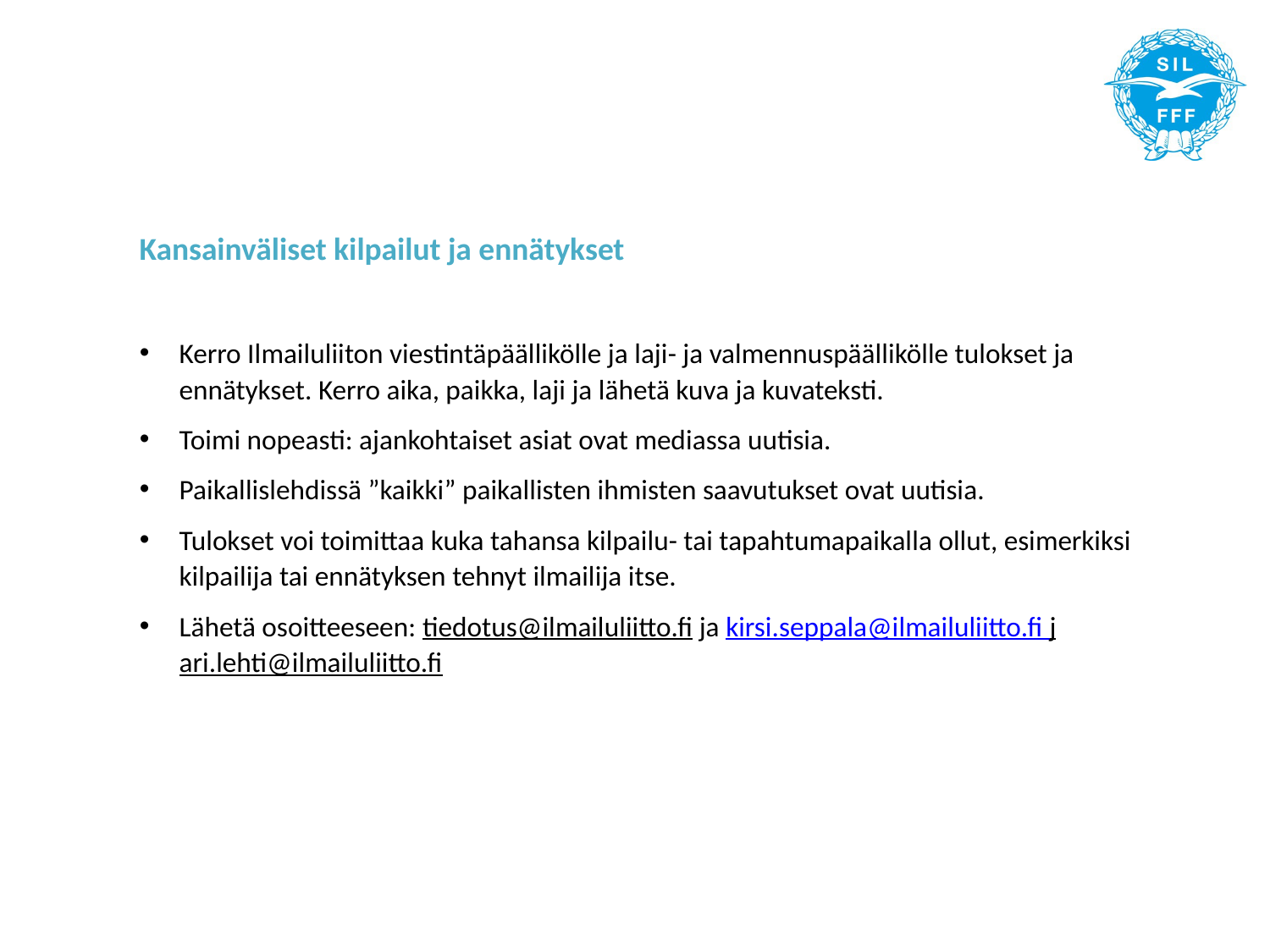

Kansainväliset kilpailut ja ennätykset
Kerro Ilmailuliiton viestintäpäällikölle ja laji- ja valmennuspäällikölle tulokset ja ennätykset. Kerro aika, paikka, laji ja lähetä kuva ja kuvateksti.
Toimi nopeasti: ajankohtaiset asiat ovat mediassa uutisia.
Paikallislehdissä ”kaikki” paikallisten ihmisten saavutukset ovat uutisia.
Tulokset voi toimittaa kuka tahansa kilpailu- tai tapahtumapaikalla ollut, esimerkiksi kilpailija tai ennätyksen tehnyt ilmailija itse.
Lähetä osoitteeseen: tiedotus@ilmailuliitto.fi ja kirsi.seppala@ilmailuliitto.fi jari.lehti@ilmailuliitto.fi